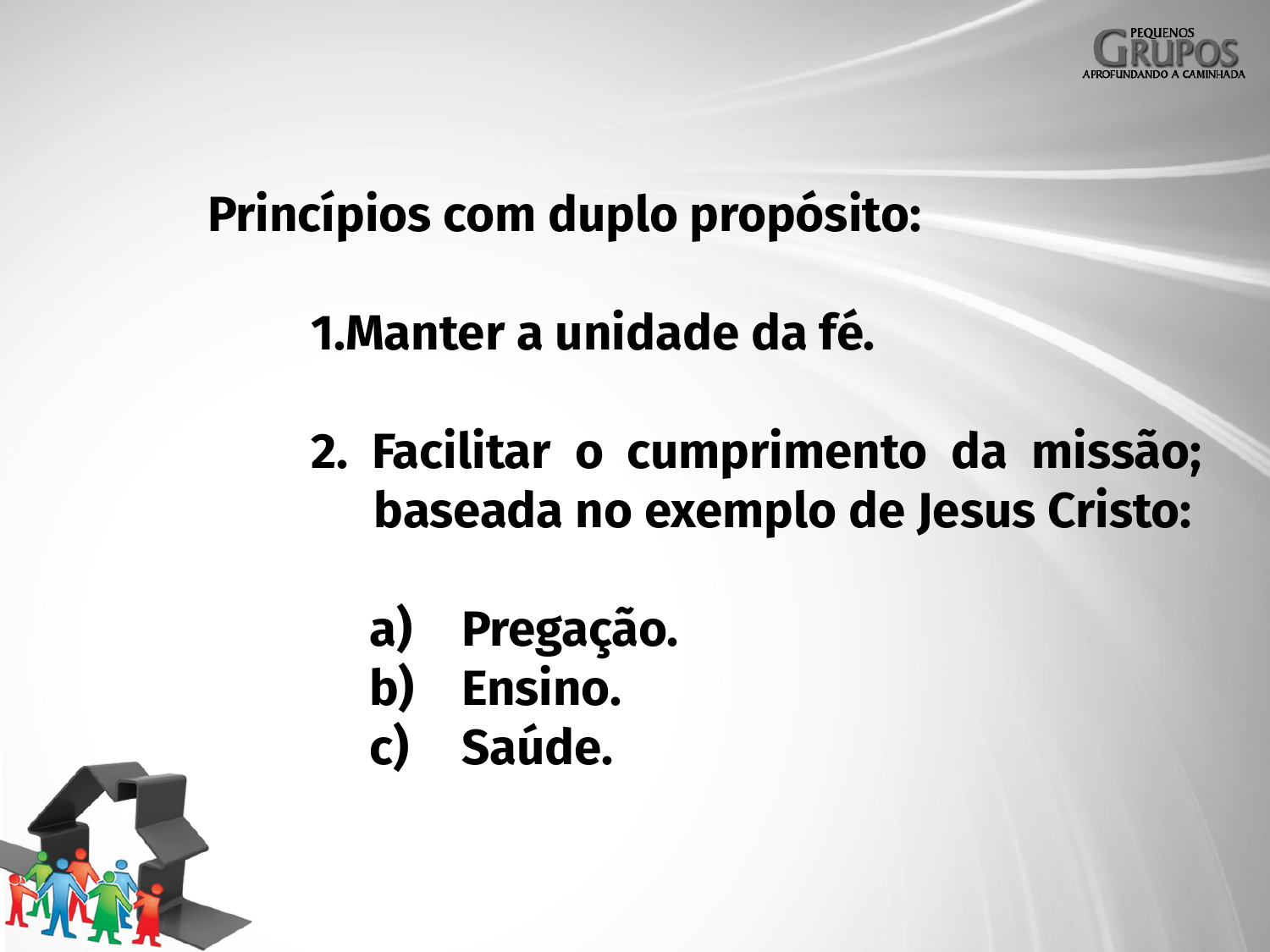

Princípios com duplo propósito:

1.Manter a unidade da fé.

2. Facilitar o cumprimento da missão; baseada no exemplo de Jesus Cristo:

	   a)	Pregação.
	   b)	Ensino.
	   c)	Saúde.